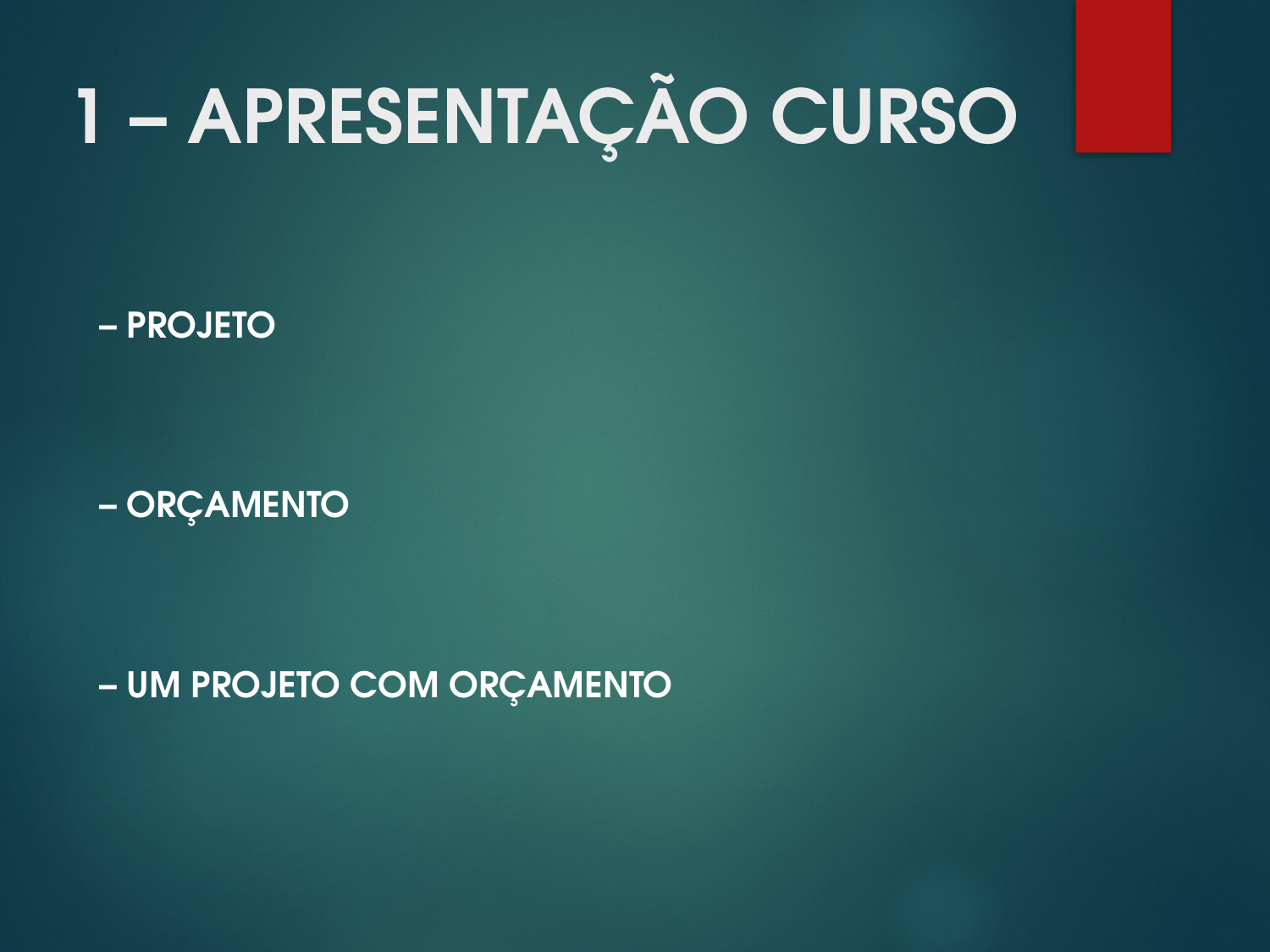

# 1 – APRESENTAÇÃO CURSO
– PROJETO

– ORÇAMENTO

– UM PROJETO COM ORÇAMENTO